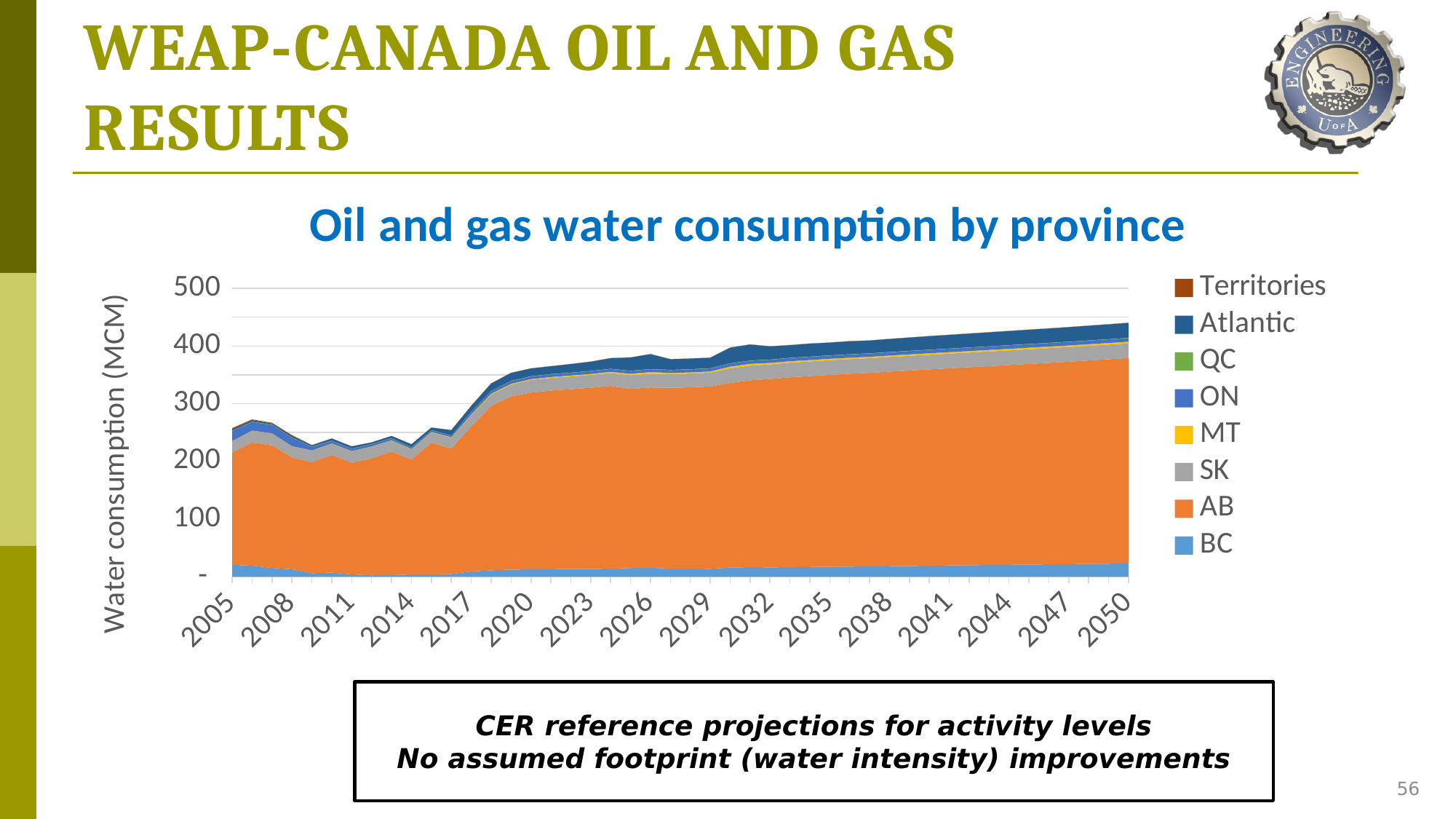

# WEAP-CANADA OIL AND GAS RESULTS

### Chart: Oil and gas water consumption by province

| Category |  |  |  |  |  |  |  |  |
|---|---|---|---|---|---|---|---|---|
| 2005 | 20.75394044495324 | 194.5766978017626 | 19.86139306802679 | 0.28260464966289 | 17.09700306037686 | 0.656623123674976 | 2.853869688353069 | 1.58433941140326 |
| 2006 | 19.375373075136 | 213.4444265714244 | 20.35392057186812 | 0.2521379773944 | 14.87288078786373 | 0.641537928094613 | 2.556522021207199 | 1.32430400885484 |
| 2007 | 15.46635926305336 | 212.239813651418 | 20.91837634483657 | 0.19540693248066 | 14.29692521427846 | 0.651883999097863 | 1.91792027893558 | 1.25192302051662 |
| 2008 | 13.0387664592774 | 194.0023599371514 | 19.20311721407451 | 0.25739085192345 | 14.65176042928936 | 0.588242318861001 | 2.46720063623235 | 1.34575022762172 |
| 2009 | 6.24275399541168 | 192.0546800732264 | 20.48475096786506 | 0.23953107852468 | 6.103010226755386 | 0.619399009757327 | 2.20694724514684 | 0.26137579122135 |
| 2010 | 7.32092123471456 | 203.7932037579652 | 19.59258062746789 | 0.39501616458456 | 4.448534993425931 | 0.576566117283899 | 3.57808364989128 | 0.08980604108631 |
| 2011 | 4.21065675728264 | 193.3806004921777 | 19.99374774147521 | 0.39291501477294 | 3.978451191736698 | 0.553385934952873 | 3.535623103881219 | 0.04959438089841 |
| 2012 | 2.58186051620424 | 202.6360992882817 | 20.31844054147717 | 0.30886902230814 | 3.7316625782655 | 0.566624642927902 | 2.78002526347882 | 0.00804233203758 |
| 2013 | 2.94718594976184 | 213.893156651485 | 19.3277435004478 | 0.41392651288914 | 3.295253971811225 | 0.509338947132604 | 3.72212456398182 | 0.0 |
| 2014 | 4.215861083001 | 199.0534894604281 | 17.53799056882218 | 0.58306907272455 | 2.69014667663428 | 0.415639246725409 | 5.23979376779165 | 0.0 |
| 2015 | 4.142865230248399 | 228.3561418377234 | 18.13769523087803 | 0.4801122484083 | 2.844904291531169 | 0.439860692910056 | 4.311031672492898 | 0.0 |
| 2016 | 5.06591658229152 | 217.356687486282 | 18.46023853411686 | 1.01980435230552 | 2.742046441833628 | 0.424151382448982 | 9.15490639253576 | 0.0 |
| 2017 | 9.17842060280252 | 251.3731591686826 | 19.6203734630326 | 1.11477939193257 | 4.494877578552247 | 0.42938781926934 | 10.00939541493491 | 0.21468750814056 |
| 2018 | 11.23388554580108 | 284.9106557022645 | 19.86720467163018 | 1.38162442282053 | 4.831314611068616 | 0.42938781926934 | 12.40408532440039 | 0.21668505382533 |
| 2019 | 12.66344035230172 | 299.9534038969932 | 20.37888795139999 | 1.51014762494337 | 4.925121775836435 | 0.42938781926934 | 13.55823008713531 | 0.22839775943751 |
| 2020 | 12.78312746479416 | 306.4885360752212 | 21.88043580432952 | 1.47801682441266 | 4.831314611068616 | 0.42938781926934 | 13.26979152145157 | 0.21668505382533 |
| 2021 | 13.20691964501796 | 309.6907463046614 | 21.95611064306265 | 1.50096739622031 | 4.737507446300794 | 0.42938781926934 | 13.47581906836853 | 0.20497234821315 |
| 2022 | 13.59177659242344 | 311.6394907773795 | 22.09052609088234 | 1.64326094142774 | 4.643700281532976 | 0.42938781926934 | 14.75318985925362 | 0.19325964260097 |
| 2023 | 13.7120172843974 | 314.0017535778288 | 22.15455864673345 | 1.767194029189049 | 4.964138952553673 | 0.42938781926934 | 15.86573861260516 | 0.19325964260097 |
| 2024 | 14.10267942402568 | 316.7796262275713 | 22.34559792493385 | 2.04719100524238 | 4.917235370169761 | 0.42938781926934 | 18.37927468499193 | 0.18740328979488 |
| 2025 | 15.2169936360162 | 310.3917166659307 | 23.77427577861158 | 2.547513470649149 | 4.964138952553673 | 0.42938781926934 | 22.87067520778145 | 0.19325964260097 |
| 2026 | 15.78194702203072 | 312.4511923554175 | 23.77581572749575 | 2.86423136159472 | 4.964138952553673 | 0.42938781926934 | 25.71385535523536 | 0.19325964260097 |
| 2027 | 14.21120581103556 | 313.3613420422591 | 23.77581572749575 | 2.051781119603909 | 4.91723537016976 | 0.42938781926934 | 18.42048019437532 | 0.18740328979488 |
| 2028 | 14.10563398039632 | 314.3351016955371 | 23.83792699915702 | 2.03801077651932 | 5.237674041300902 | 0.42938781926934 | 18.29686366622515 | 0.18740328979488 |
| 2029 | 13.88483445130212 | 316.0580745338868 | 24.00013494828893 | 2.015060204711669 | 5.237674041300902 | 0.42938781926934 | 18.09083611930821 | 0.18740328979488 |
| 2030 | 15.98779030901248 | 320.0045768080377 | 25.39569544108728 | 3.011115021163679 | 5.284577623684813 | 0.42938781926934 | 27.03243165550383 | 0.19325964260097 |
| 2031 | 16.73217623622844 | 323.8872736177148 | 25.39669216711506 | 3.089146965309689 | 5.378384788452632 | 0.42938781926934 | 27.73292531502148 | 0.20497234821315 |
| 2032 | 16.32950921215456 | 326.5468751623653 | 25.39669216711506 | 2.53374312756456 | 5.425288370836541 | 0.42938781926934 | 22.74705867963127 | 0.21082870101924 |
| 2033 | 16.68785149326124 | 329.1347991834637 | 25.39669216711506 | 2.446530954695489 | 5.519095535604363 | 0.42938781926934 | 21.96415400134687 | 0.22254140663142 |
| 2034 | 17.07207770222216 | 330.8365871091232 | 25.39669216711506 | 2.487841983949259 | 5.56599911798827 | 0.42938781926934 | 22.33539408579737 | 0.22839775943751 |
| 2035 | 17.33780111661672 | 332.7299828083364 | 25.39669216711506 | 2.45112106905702 | 5.612902700372182 | 0.42938781926934 | 22.00575001073025 | 0.2342541122436 |
| 2036 | 17.70503464631684 | 334.2222179541386 | 25.39669216711506 | 2.492432098310789 | 5.659806282756091 | 0.42938781926934 | 22.37659959518076 | 0.24011046504969 |
| 2037 | 17.88916522077804 | 335.6526023080263 | 25.39669216711506 | 2.446530954695489 | 5.70715436514 | 0.42938781926934 | 21.96460000134687 | 0.24596681785578 |
| 2038 | 18.3788537603782 | 337.2875499549372 | 25.39669216711506 | 2.501612327033849 | 5.754057947523909 | 0.42938781926934 | 22.45906611394755 | 0.25182317066187 |
| 2039 | 18.8375989978274 | 338.766516822113 | 25.39669216711506 | 2.547513470649149 | 5.800961529907821 | 0.42938781926934 | 22.87112120778145 | 0.25767952346796 |
| 2040 | 19.28642536746088 | 340.2057851068849 | 25.39669216711506 | 2.59800472862598 | 5.847865112291731 | 0.42938781926934 | 23.32438181099873 | 0.26353587627405 |
| 2041 | 19.68354700060815 | 341.7279706964346 | 25.39669216711506 | 2.625545414795159 | 5.893879694675642 | 0.42938781926934 | 23.57150386729908 | 0.26939222908014 |
| 2042 | 20.06365395449464 | 343.2165562528743 | 25.39669216711506 | 2.65308610096434 | 5.94078327705955 | 0.42938781926934 | 23.81873692359941 | 0.27524858188623 |
| 2043 | 20.46077558764191 | 344.7511705702611 | 25.39669216711506 | 2.68062678713352 | 5.98768685944346 | 0.42938781926934 | 24.06596997989977 | 0.28110493469232 |
| 2044 | 20.84101404152839 | 346.2472393718547 | 25.39669216711506 | 2.7081674733027 | 6.034590441827372 | 0.42938781926934 | 24.3132030362001 | 0.28696128749841 |
| 2045 | 21.23800417467568 | 347.7863644542942 | 25.39669216711506 | 2.735708159471879 | 6.081494024211282 | 0.42938781926934 | 24.56043609250044 | 0.2928176403045 |
| 2046 | 21.61127831711708 | 349.2924904169332 | 25.39669216711506 | 2.758658731279529 | 6.128397606595191 | 0.42938781926934 | 24.76646363941738 | 0.29867399311059 |
| 2047 | 22.01536426170944 | 350.8426975296615 | 25.39669216711506 | 2.79078953181024 | 6.175301188979101 | 0.42938781926934 | 25.05490220510112 | 0.30453034591668 |
| 2048 | 22.40539008341164 | 352.5825883336703 | 25.39669216711506 | 2.813740103617889 | 6.22220477136301 | 0.42938781926934 | 25.26092975201806 | 0.31038669872277 |
| 2049 | 22.79259284874319 | 354.332101553648 | 25.39669216711506 | 2.845870904148598 | 6.269108353746922 | 0.42938781926934 | 25.54936831770181 | 0.31624305152886 |
| 2050 | 23.1827501704454 | 356.1270043875441 | 25.39669216711506 | 2.868821475956249 | 6.316011936130831 | 0.42938781926934 | 25.75539586461874 | 0.32209940433495 |
CER reference projections for activity levels
No assumed footprint (water intensity) improvements
56